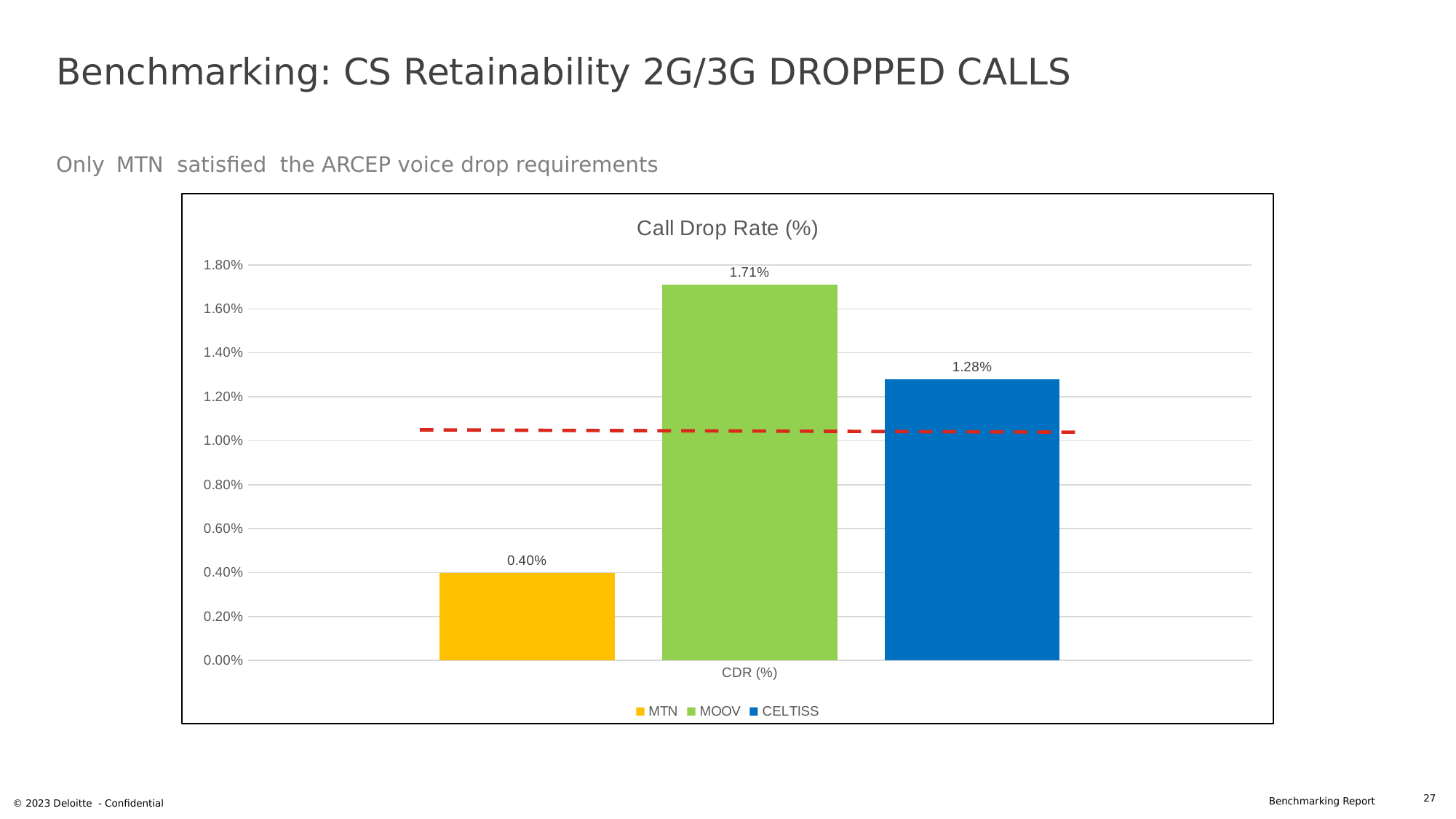

# Benchmarking: CS Retainability 2G/3G DROPPED CALLS Only MTN  satisfied  the ARCEP voice drop requirements

### Chart: Call Drop Rate (%)

| Category | MTN | MOOV | CELTISS |
|---|---|---|---|
| CDR (%) | 0.004 | 0.0171 | 0.0128 |
27
© 2023 Deloitte  - Confidential